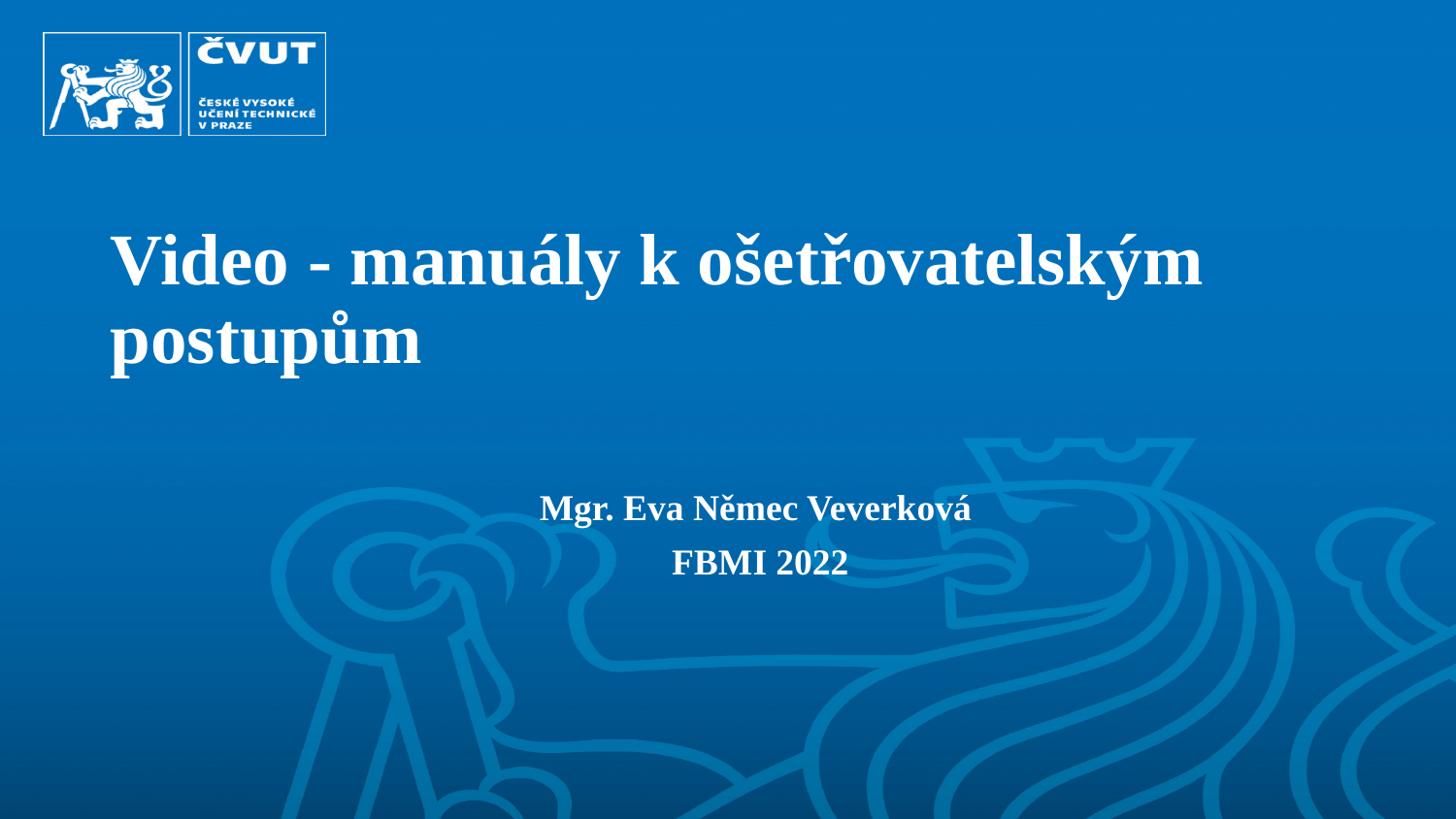

# Video - manuály k ošetřovatelským postupům
Mgr. Eva Němec Veverková
FBMI 2022